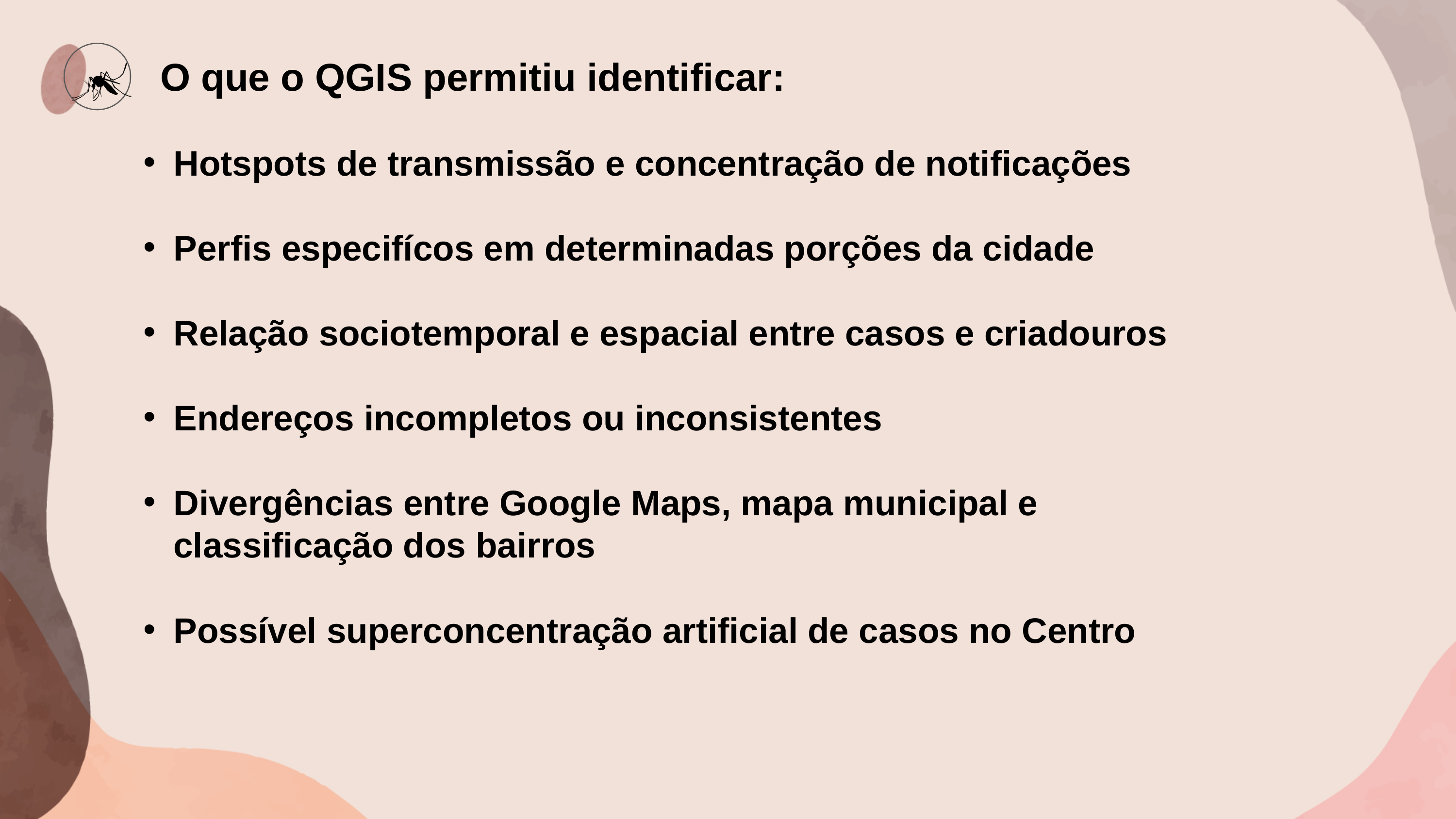

O que o QGIS permitiu identificar:

Hotspots de transmissão e concentração de notificações

Perfis especifícos em determinadas porções da cidade

Relação sociotemporal e espacial entre casos e criadouros

Endereços incompletos ou inconsistentes

Divergências entre Google Maps, mapa municipal e classificação dos bairros

Possível superconcentração artificial de casos no Centro